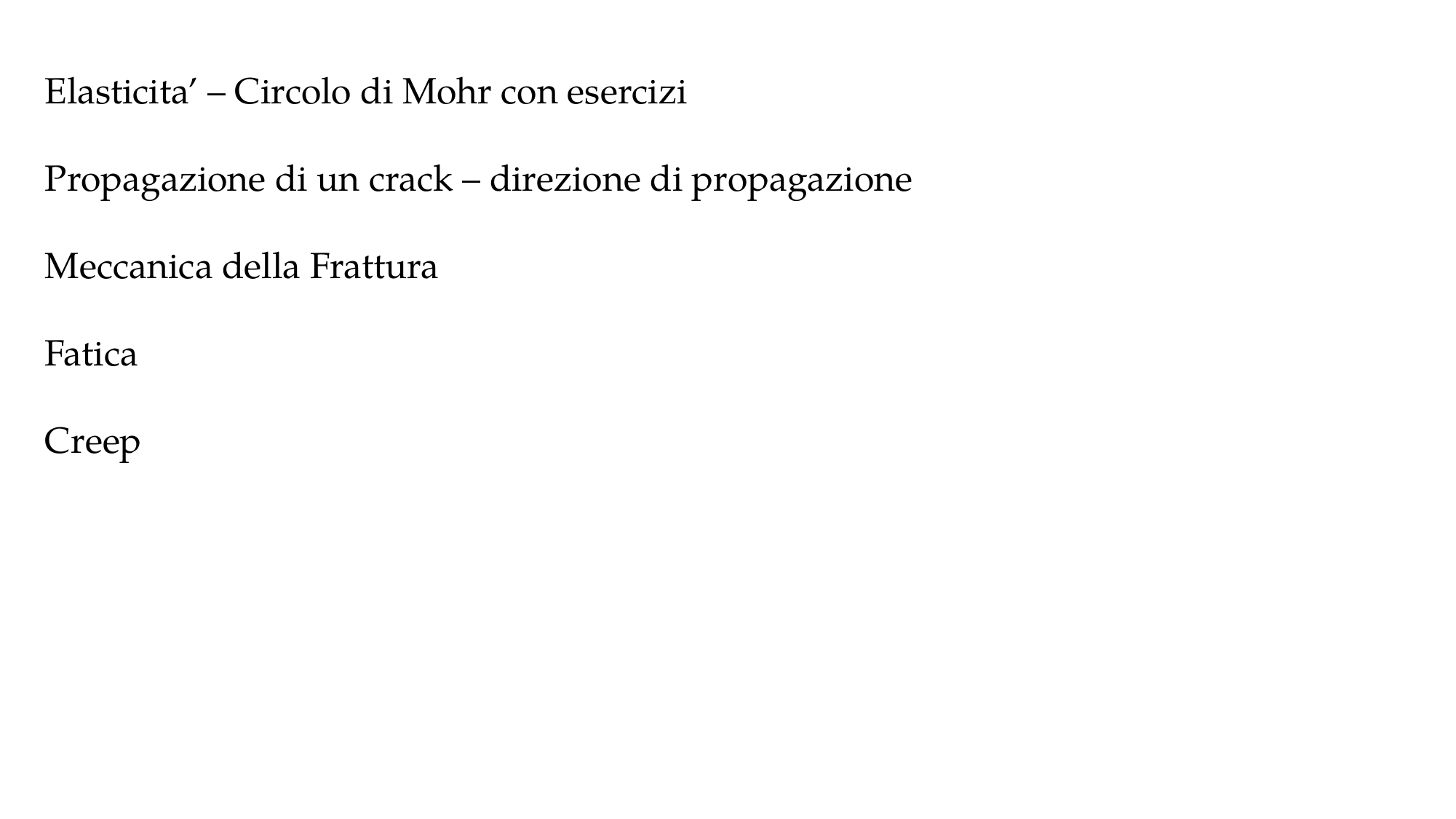

Elasticita’ – Circolo di Mohr con esercizi

Propagazione di un crack – direzione di propagazione

Meccanica della Frattura

Fatica

Creep